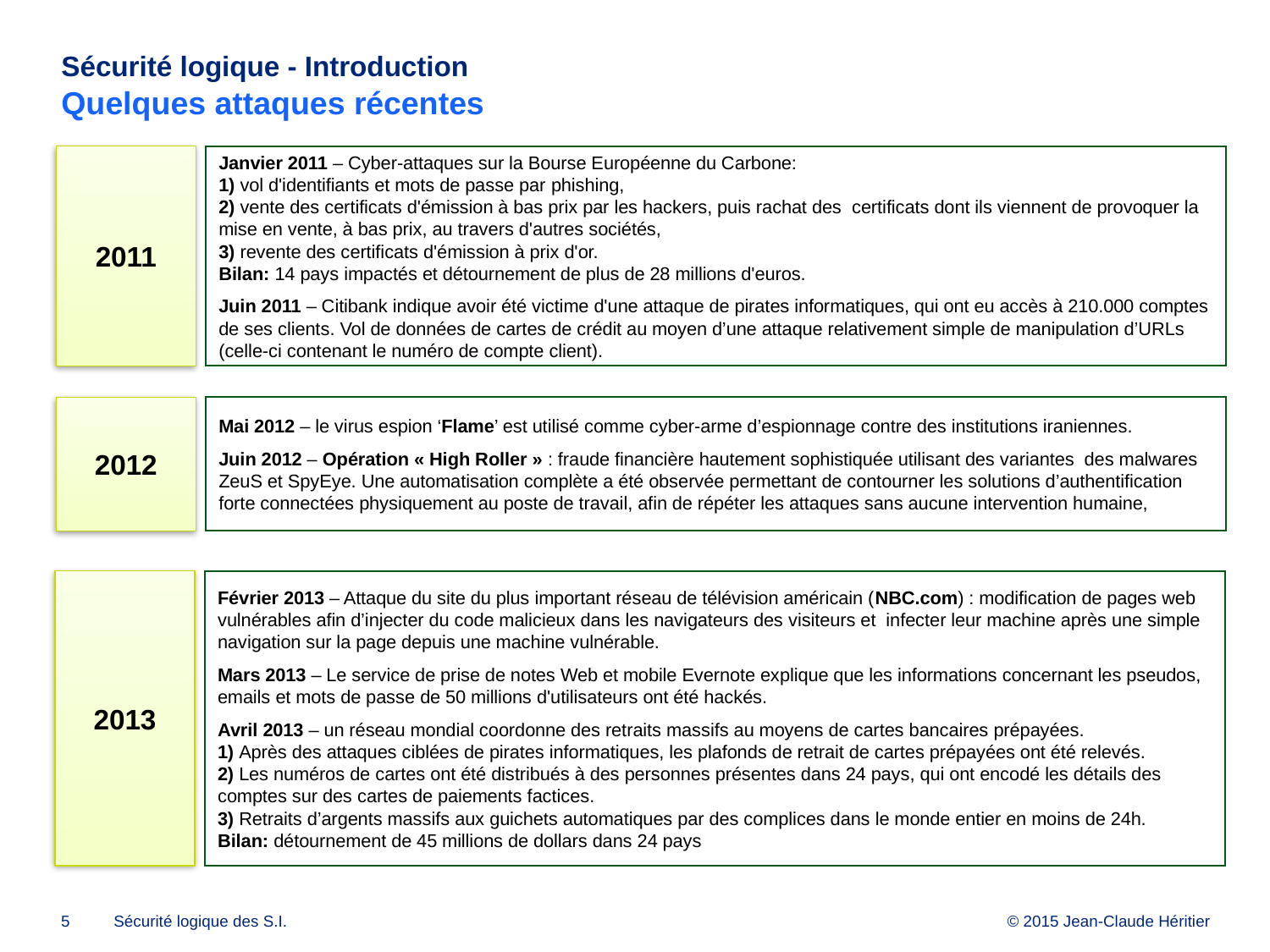

# Sécurité logique - Introduction Quelques attaques récentes
2011
Janvier 2011 – Cyber-attaques sur la Bourse Européenne du Carbone:
1) vol d'identifiants et mots de passe par phishing,
2) vente des certificats d'émission à bas prix par les hackers, puis rachat des  certificats dont ils viennent de provoquer la mise en vente, à bas prix, au travers d'autres sociétés,
3) revente des certificats d'émission à prix d'or.
Bilan: 14 pays impactés et détournement de plus de 28 millions d'euros.
Juin 2011 – Citibank indique avoir été victime d'une attaque de pirates informatiques, qui ont eu accès à 210.000 comptes de ses clients. Vol de données de cartes de crédit au moyen d’une attaque relativement simple de manipulation d’URLs (celle-ci contenant le numéro de compte client).
2012
Mai 2012 – le virus espion ‘Flame’ est utilisé comme cyber-arme d’espionnage contre des institutions iraniennes.
Juin 2012 – Opération « High Roller » : fraude financière hautement sophistiquée utilisant des variantes  des malwares ZeuS et SpyEye. Une automatisation complète a été observée permettant de contourner les solutions d’authentification forte connectées physiquement au poste de travail, afin de répéter les attaques sans aucune intervention humaine,
2013
Février 2013 – Attaque du site du plus important réseau de télévision américain (NBC.com) : modification de pages web vulnérables afin d’injecter du code malicieux dans les navigateurs des visiteurs et  infecter leur machine après une simple navigation sur la page depuis une machine vulnérable.
Mars 2013 – Le service de prise de notes Web et mobile Evernote explique que les informations concernant les pseudos, emails et mots de passe de 50 millions d'utilisateurs ont été hackés.
Avril 2013 – un réseau mondial coordonne des retraits massifs au moyens de cartes bancaires prépayées.
1) Après des attaques ciblées de pirates informatiques, les plafonds de retrait de cartes prépayées ont été relevés.
2) Les numéros de cartes ont été distribués à des personnes présentes dans 24 pays, qui ont encodé les détails des comptes sur des cartes de paiements factices.
3) Retraits d’argents massifs aux guichets automatiques par des complices dans le monde entier en moins de 24h.
Bilan: détournement de 45 millions de dollars dans 24 pays